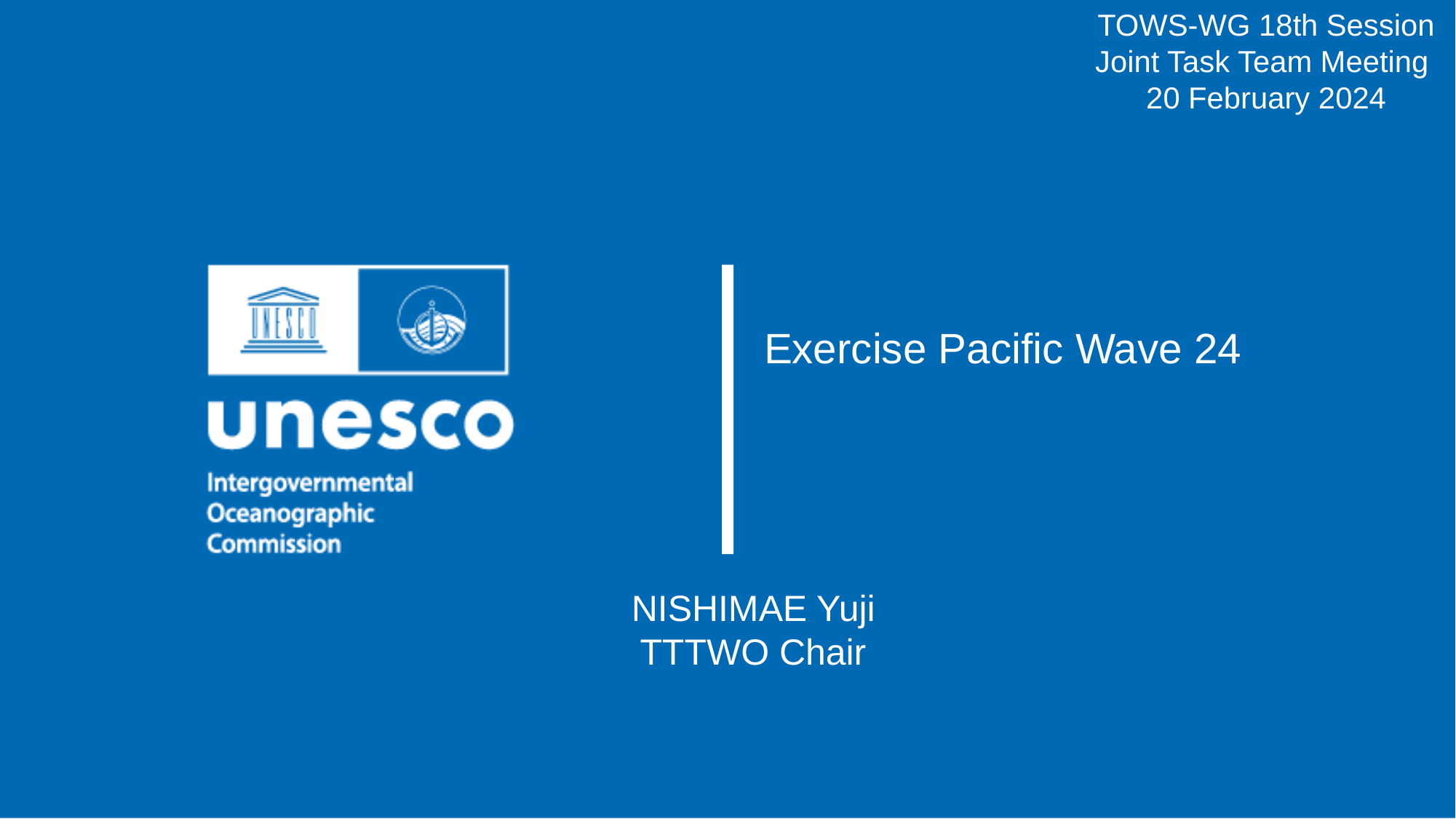

TOWS-WG 18th Session
Joint Task Team Meeting
 20 February 2024

Exercise Pacific Wave 24
NISHIMAE Yuji
TTTWO Chair